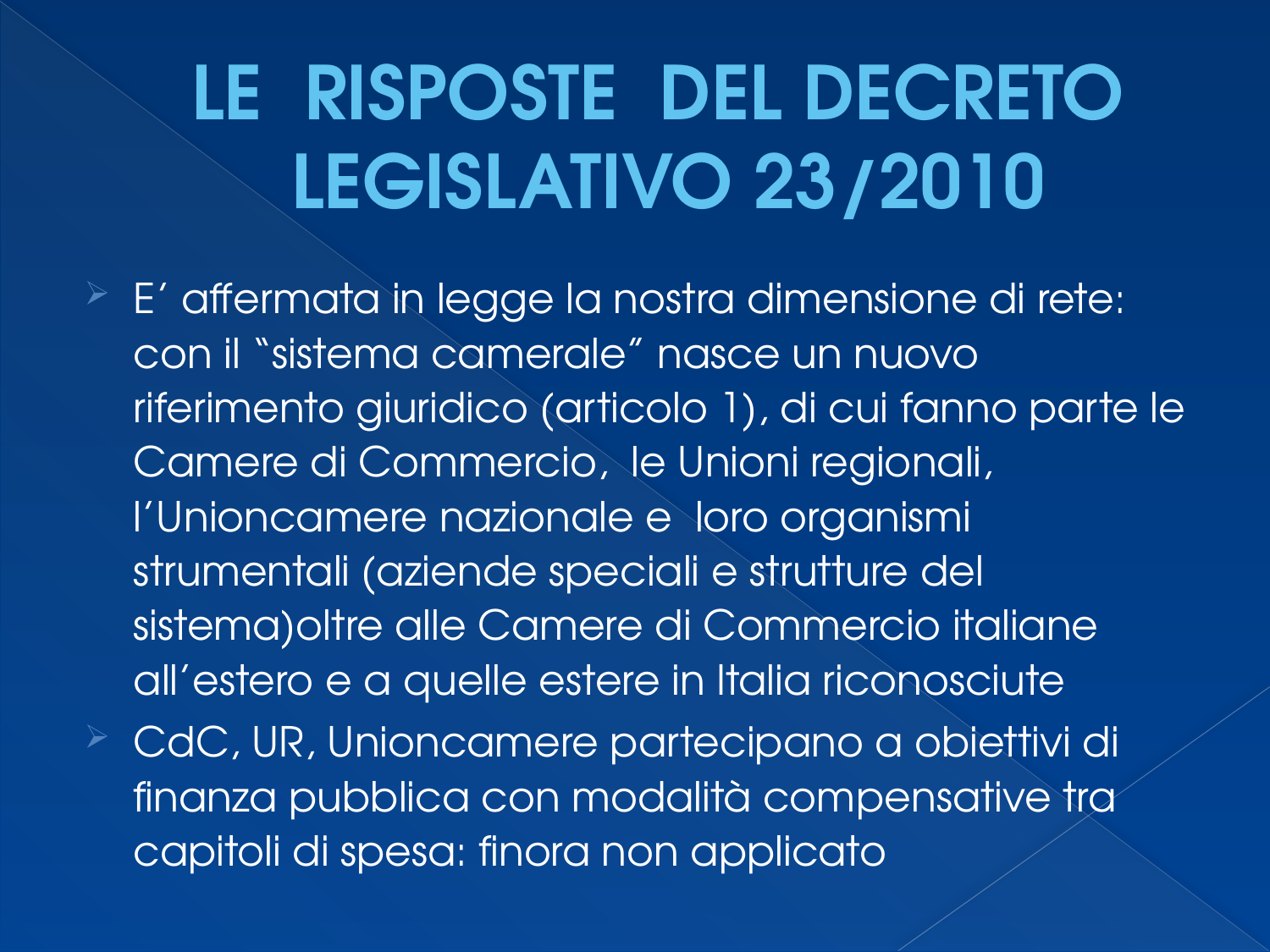

# LE  RISPOSTE  DEL DECRETO  LEGISLATIVO 23/2010
E’ affermata in legge la nostra dimensione di rete: con il “sistema camerale” nasce un nuovo riferimento giuridico (articolo 1), di cui fanno parte le Camere di Commercio,  le Unioni regionali, l’Unioncamere nazionale e  loro organismi strumentali (aziende speciali e strutture del sistema)oltre alle Camere di Commercio italiane all’estero e a quelle estere in Italia riconosciute
CdC, UR, Unioncamere partecipano a obiettivi di finanza pubblica con modalità compensative tra capitoli di spesa: finora non applicato